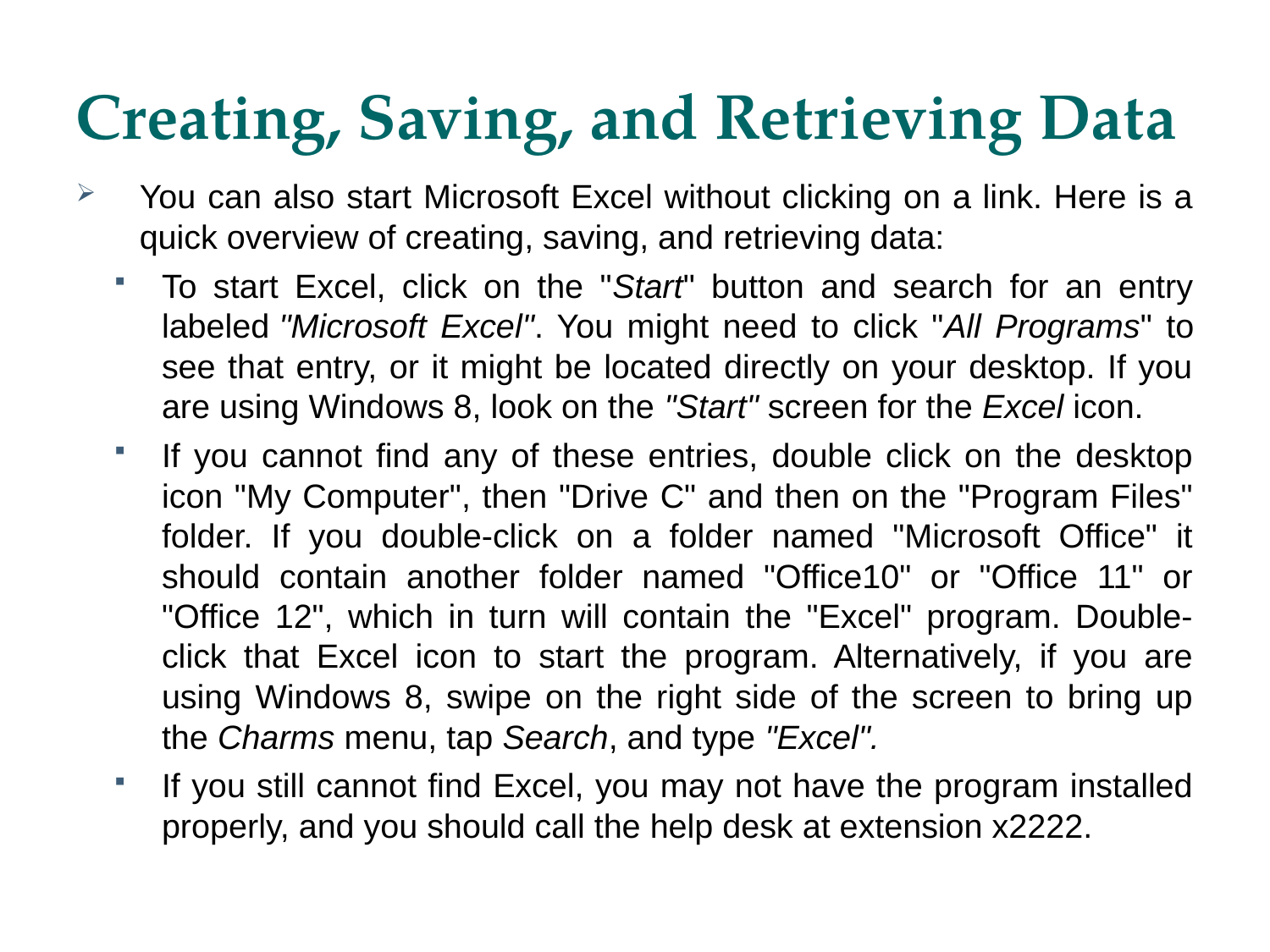

# Creating, Saving, and Retrieving Data
You can also start Microsoft Excel without clicking on a link. Here is a quick overview of creating, saving, and retrieving data:
To start Excel, click on the "Start" button and search for an entry labeled "Microsoft Excel". You might need to click "All Programs" to see that entry, or it might be located directly on your desktop. If you are using Windows 8, look on the "Start" screen for the Excel icon.
If you cannot find any of these entries, double click on the desktop icon "My Computer", then "Drive C" and then on the "Program Files" folder. If you double-click on a folder named "Microsoft Office" it should contain another folder named "Office10" or "Office 11" or "Office 12", which in turn will contain the "Excel" program. Double-click that Excel icon to start the program. Alternatively, if you are using Windows 8, swipe on the right side of the screen to bring up the Charms menu, tap Search, and type "Excel".
If you still cannot find Excel, you may not have the program installed properly, and you should call the help desk at extension x2222.